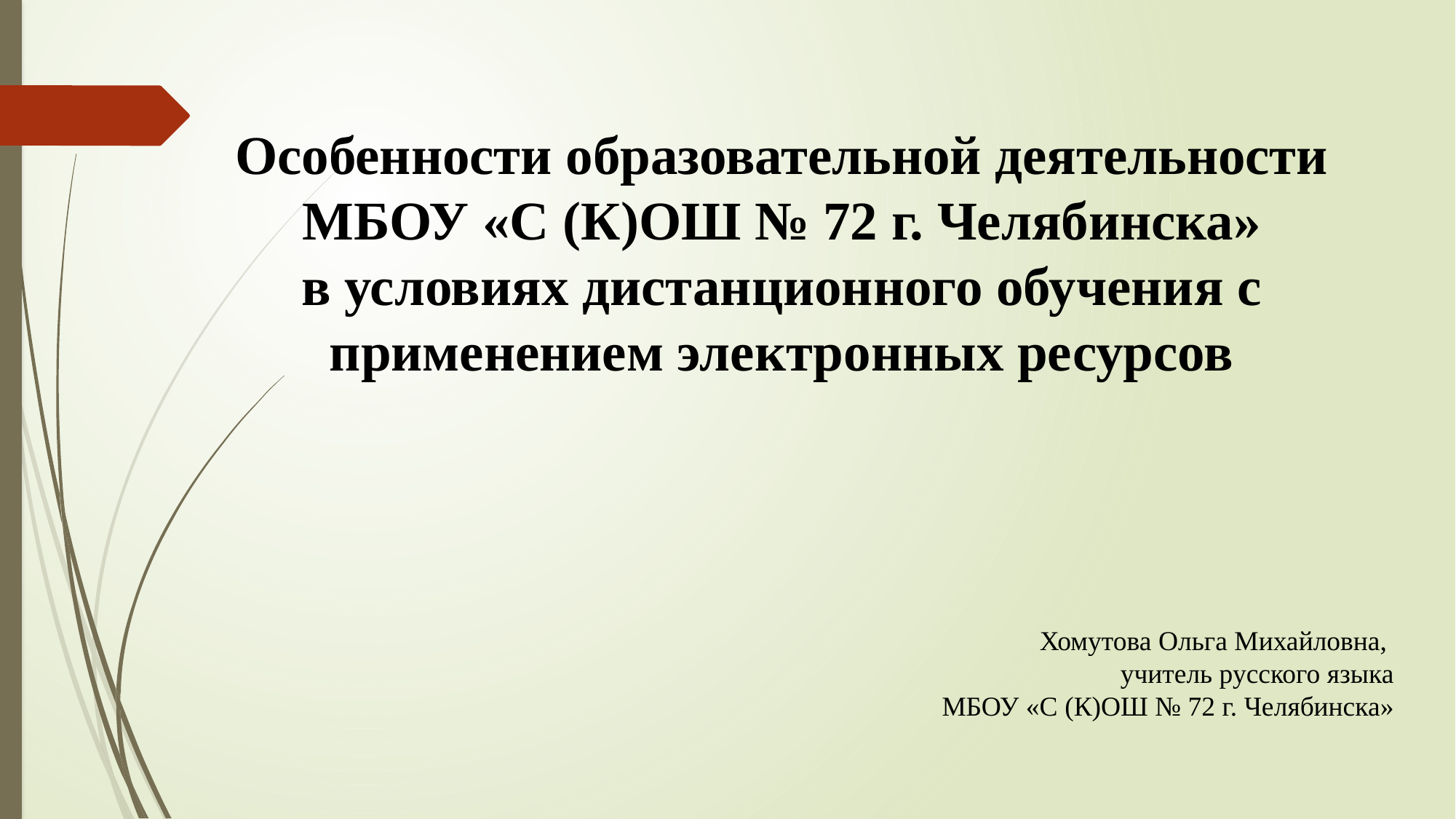

Особенности образовательной деятельности  МБОУ «С (К)ОШ № 72 г. Челябинска»
в условиях дистанционного обучения с применением электронных ресурсов
Хомутова Ольга Михайловна,
учитель русского языка
МБОУ «С (К)ОШ № 72 г. Челябинска»